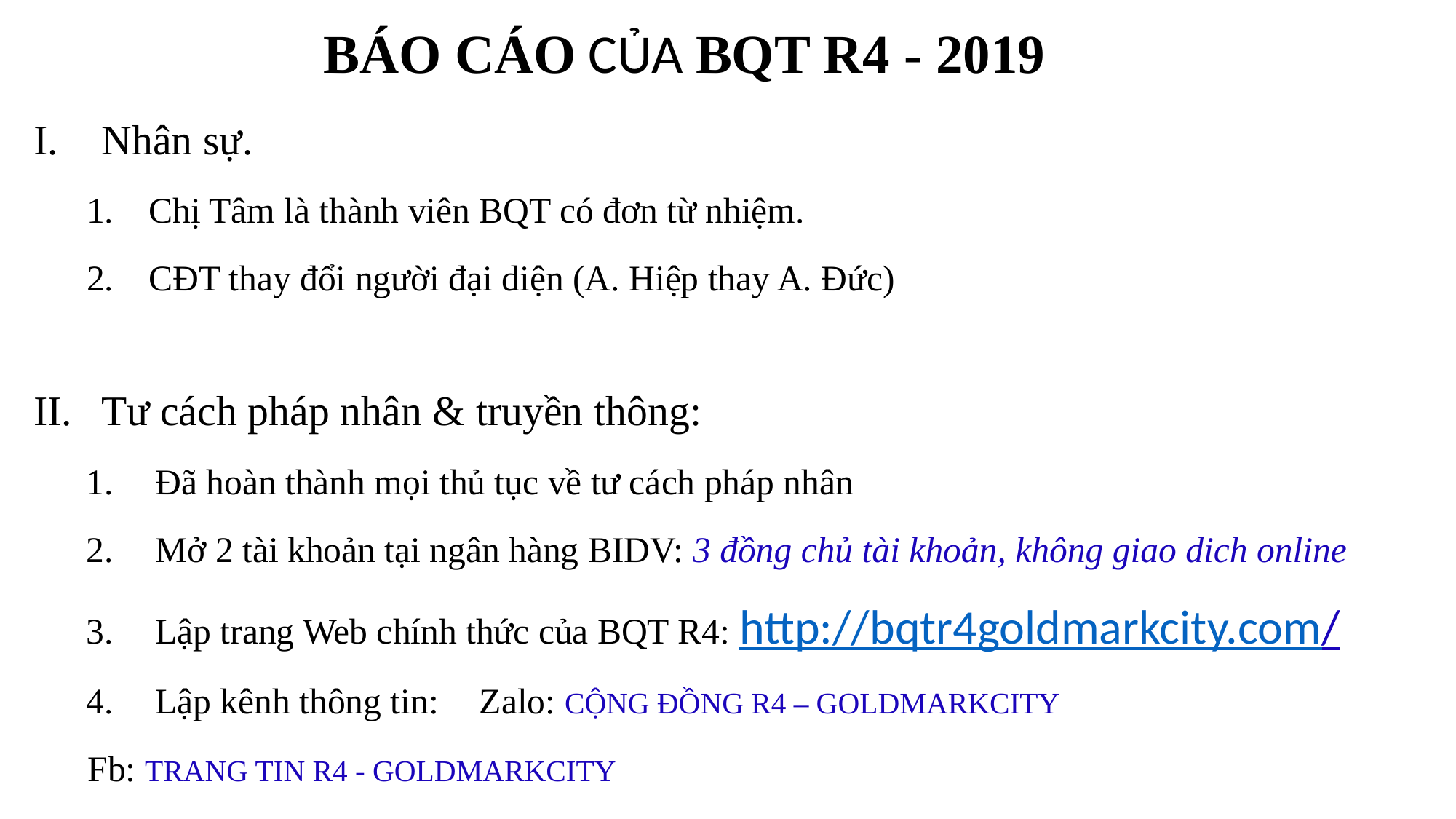

# BÁO CÁO CỦA BQT R4 - 2019
Nhân sự.
Chị Tâm là thành viên BQT có đơn từ nhiệm.
CĐT thay đổi người đại diện (A. Hiệp thay A. Đức)

Tư cách pháp nhân & truyền thông:
Đã hoàn thành mọi thủ tục về tư cách pháp nhân
Mở 2 tài khoản tại ngân hàng BIDV: 3 đồng chủ tài khoản, không giao dich online
Lập trang Web chính thức của BQT R4: http://bqtr4goldmarkcity.com/
Lập kênh thông tin:	Zalo: CỘNG ĐỒNG R4 – GOLDMARKCITY
				Fb: TRANG TIN R4 - GOLDMARKCITY